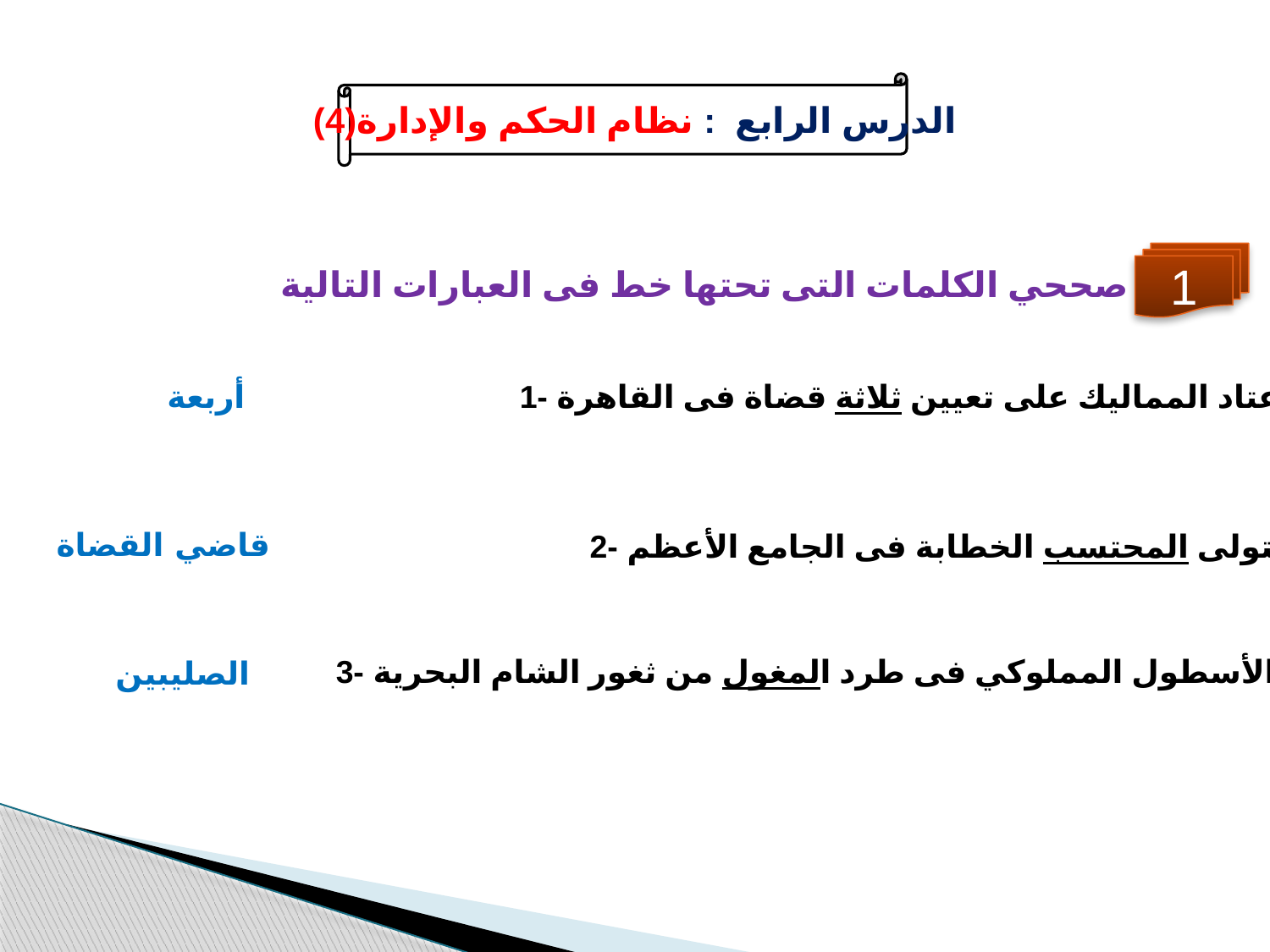

الدرس الرابع  : نظام الحكم والإدارة(4)
1
صححي الكلمات التى تحتها خط فى العبارات التالية
أربعة
1- اعتاد المماليك على تعيين ثلاثة قضاة فى القاهرة
قاضي القضاة
2- يتولى المحتسب الخطابة فى الجامع الأعظم
3- نجح الأسطول المملوكي فى طرد المغول من ثغور الشام البحرية
الصليبين